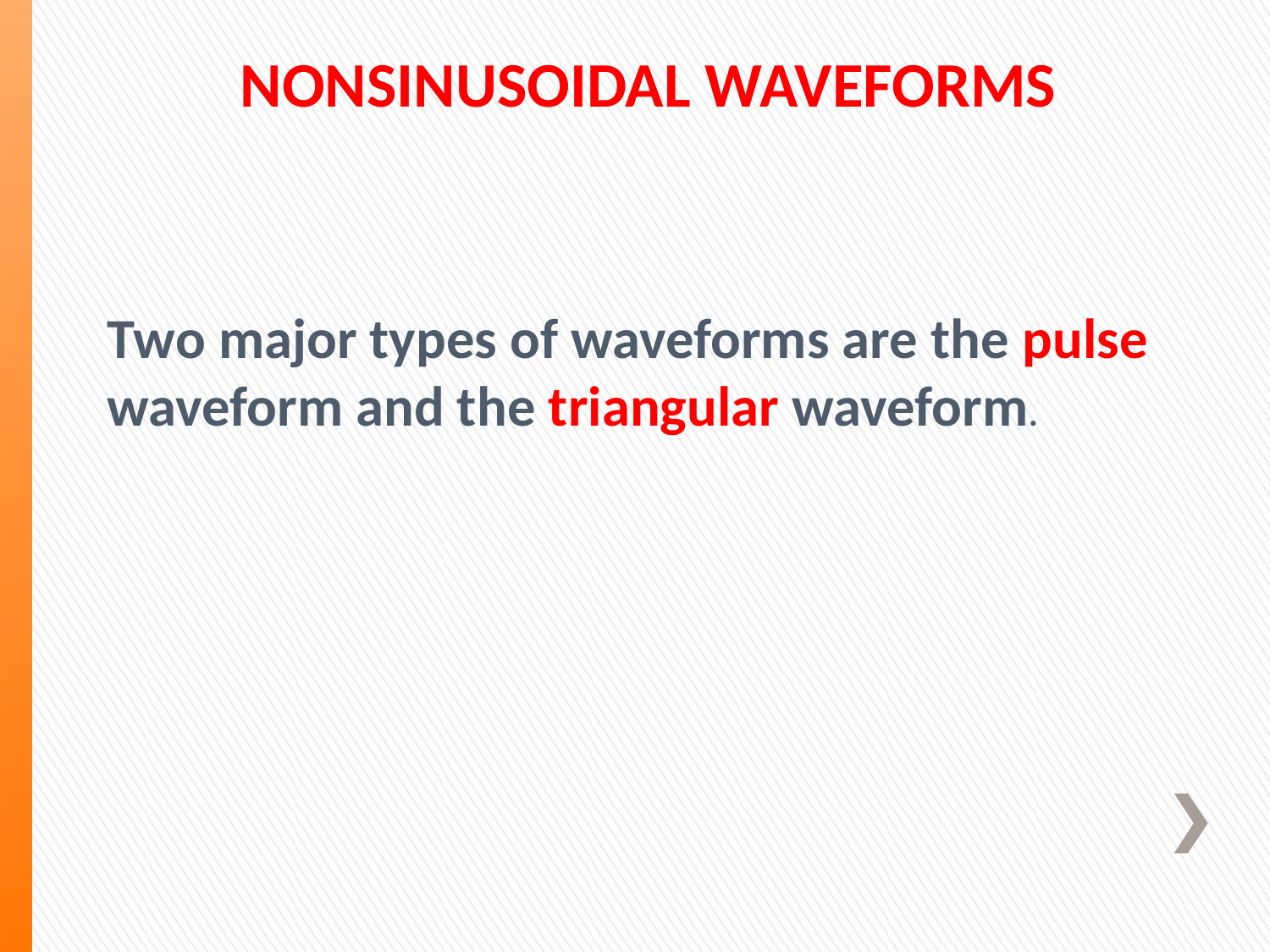

# NONSINUSOIDAL WAVEFORMS
Two major types of waveforms are the pulse waveform and the triangular waveform.